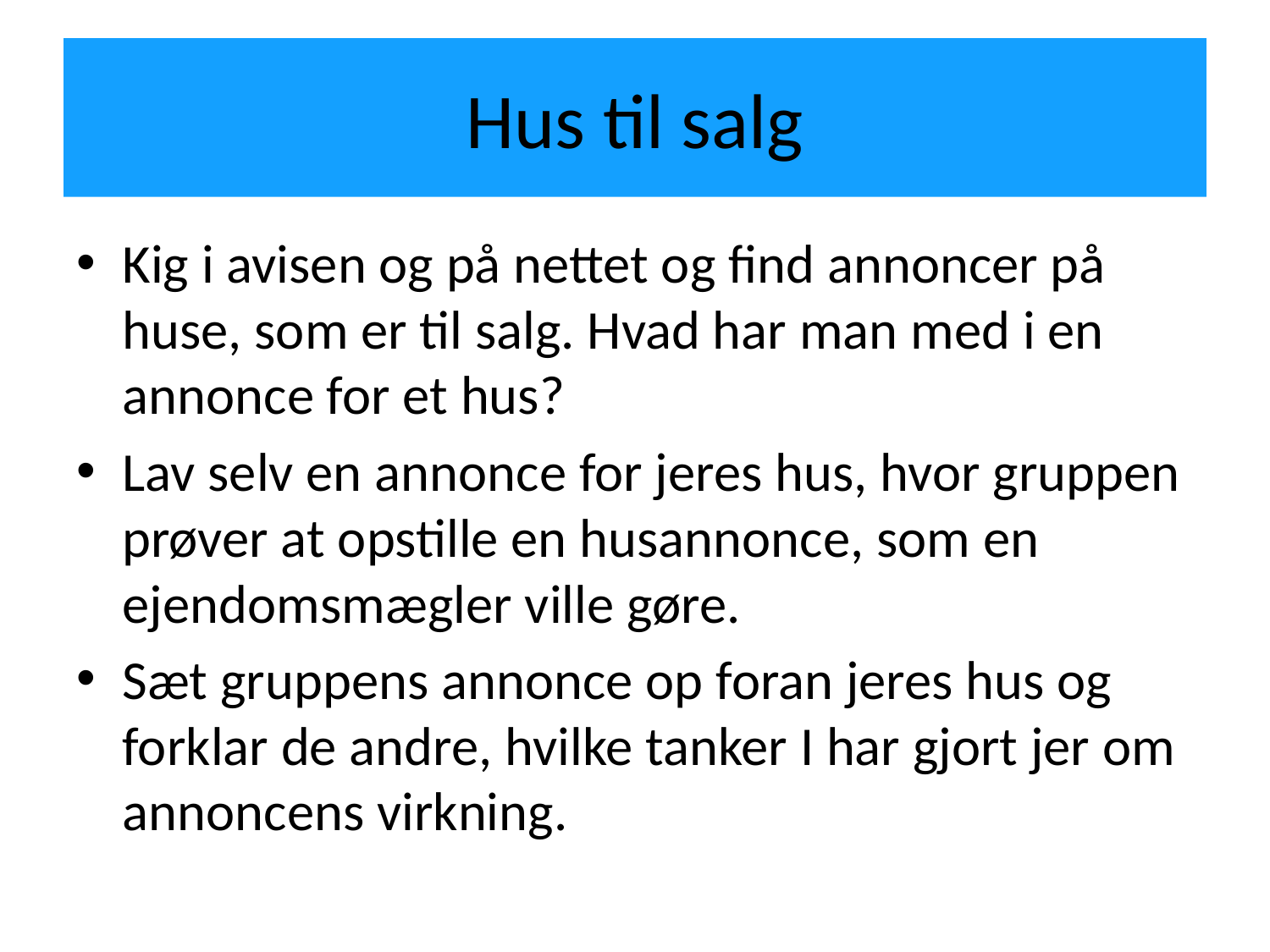

# Hus til salg
Kig i avisen og på nettet og find annoncer på huse, som er til salg. Hvad har man med i en annonce for et hus?
Lav selv en annonce for jeres hus, hvor gruppen prøver at opstille en husannonce, som en ejendomsmægler ville gøre.
Sæt gruppens annonce op foran jeres hus og forklar de andre, hvilke tanker I har gjort jer om annoncens virkning.